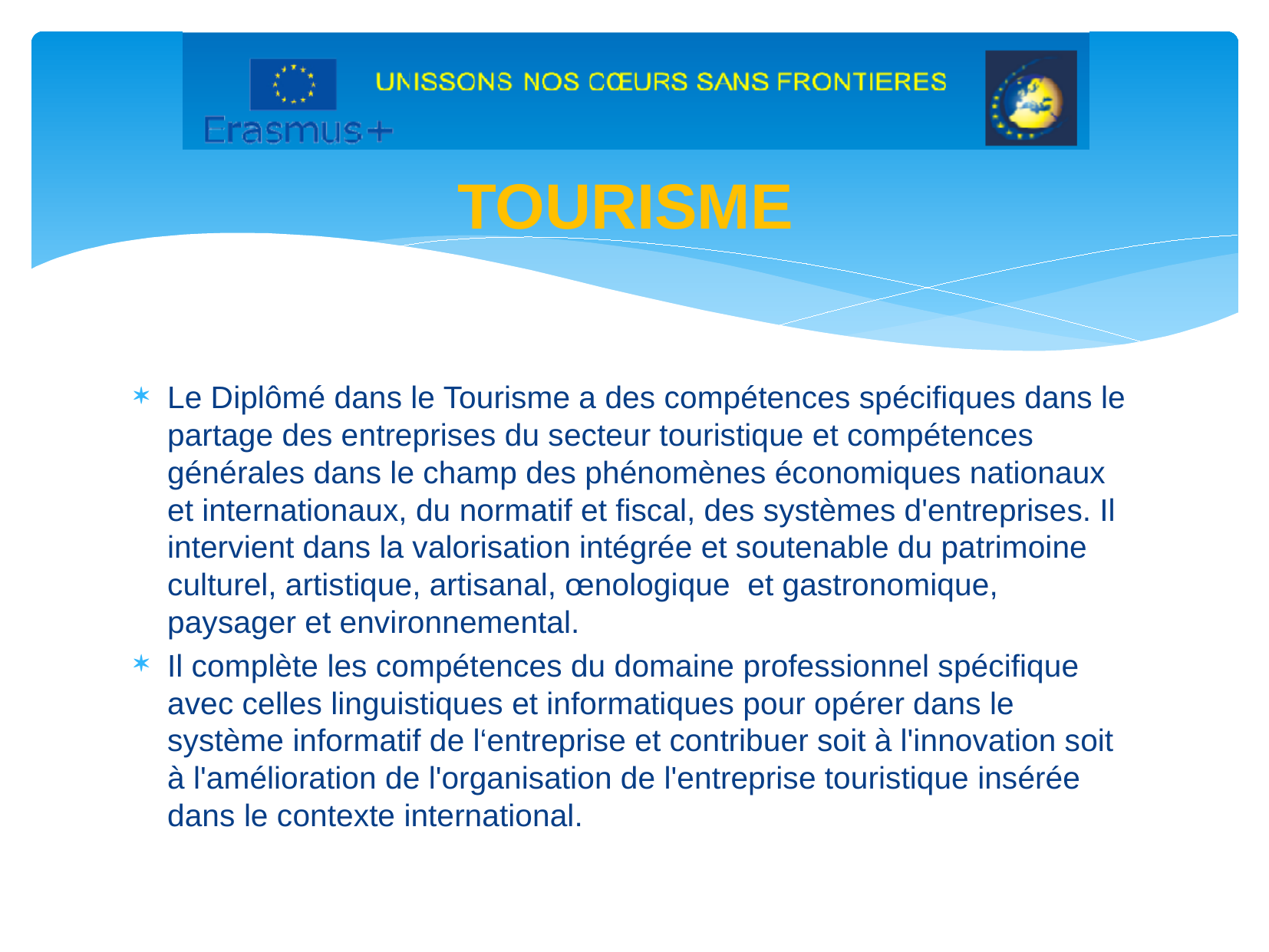

# TOURISME
Le Diplômé dans le Tourisme a des compétences spécifiques dans le partage des entreprises du secteur touristique et compétences générales dans le champ des phénomènes économiques nationaux et internationaux, du normatif et fiscal, des systèmes d'entreprises. Il intervient dans la valorisation intégrée et soutenable du patrimoine culturel, artistique, artisanal, œnologique  et gastronomique, paysager et environnemental.
Il complète les compétences du domaine professionnel spécifique avec celles linguistiques et informatiques pour opérer dans le système informatif de l‘entreprise et contribuer soit à l'innovation soit à l'amélioration de l'organisation de l'entreprise touristique insérée dans le contexte international.